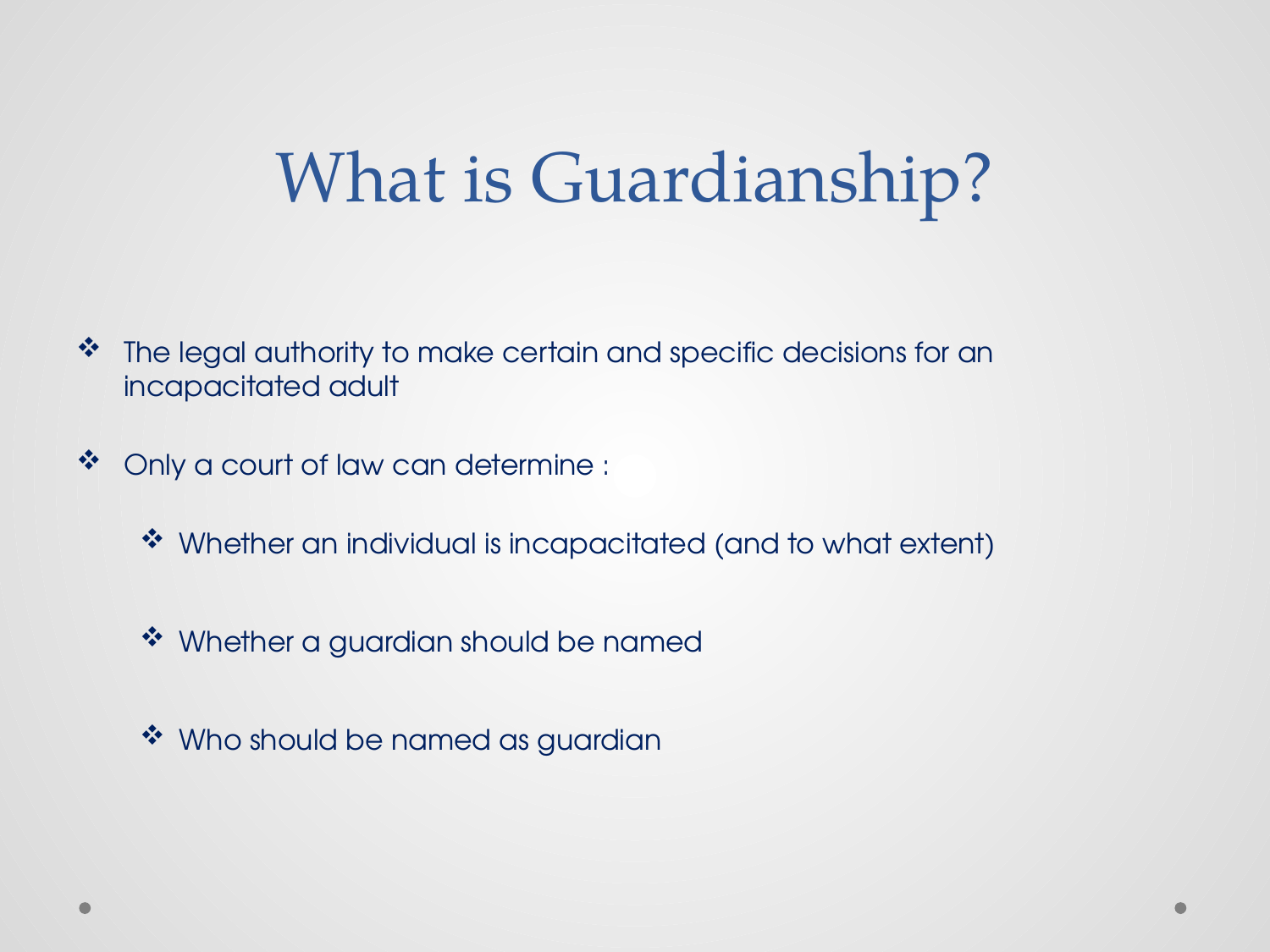

# What is Guardianship?
The legal authority to make certain and specific decisions for an  incapacitated adult

Only a court of law can determine :

Whether an individual is incapacitated (and to what extent)

Whether a guardian should be named

Who should be named as guardian